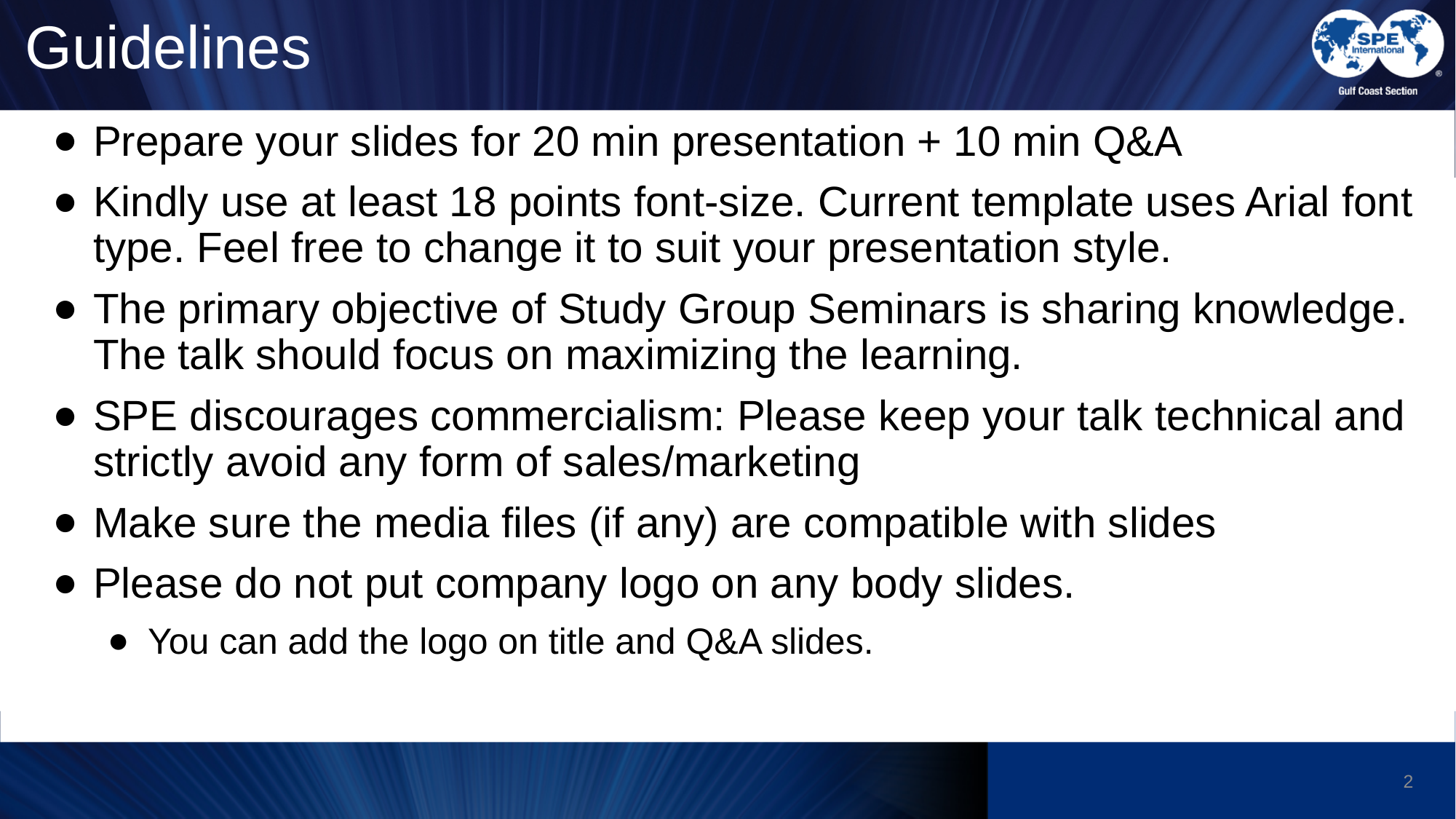

# Guidelines
Prepare your slides for 20 min presentation + 10 min Q&A
Kindly use at least 18 points font-size. Current template uses Arial font type. Feel free to change it to suit your presentation style.
The primary objective of Study Group Seminars is sharing knowledge. The talk should focus on maximizing the learning.
SPE discourages commercialism: Please keep your talk technical and strictly avoid any form of sales/marketing
Make sure the media files (if any) are compatible with slides
Please do not put company logo on any body slides.
You can add the logo on title and Q&A slides.

2